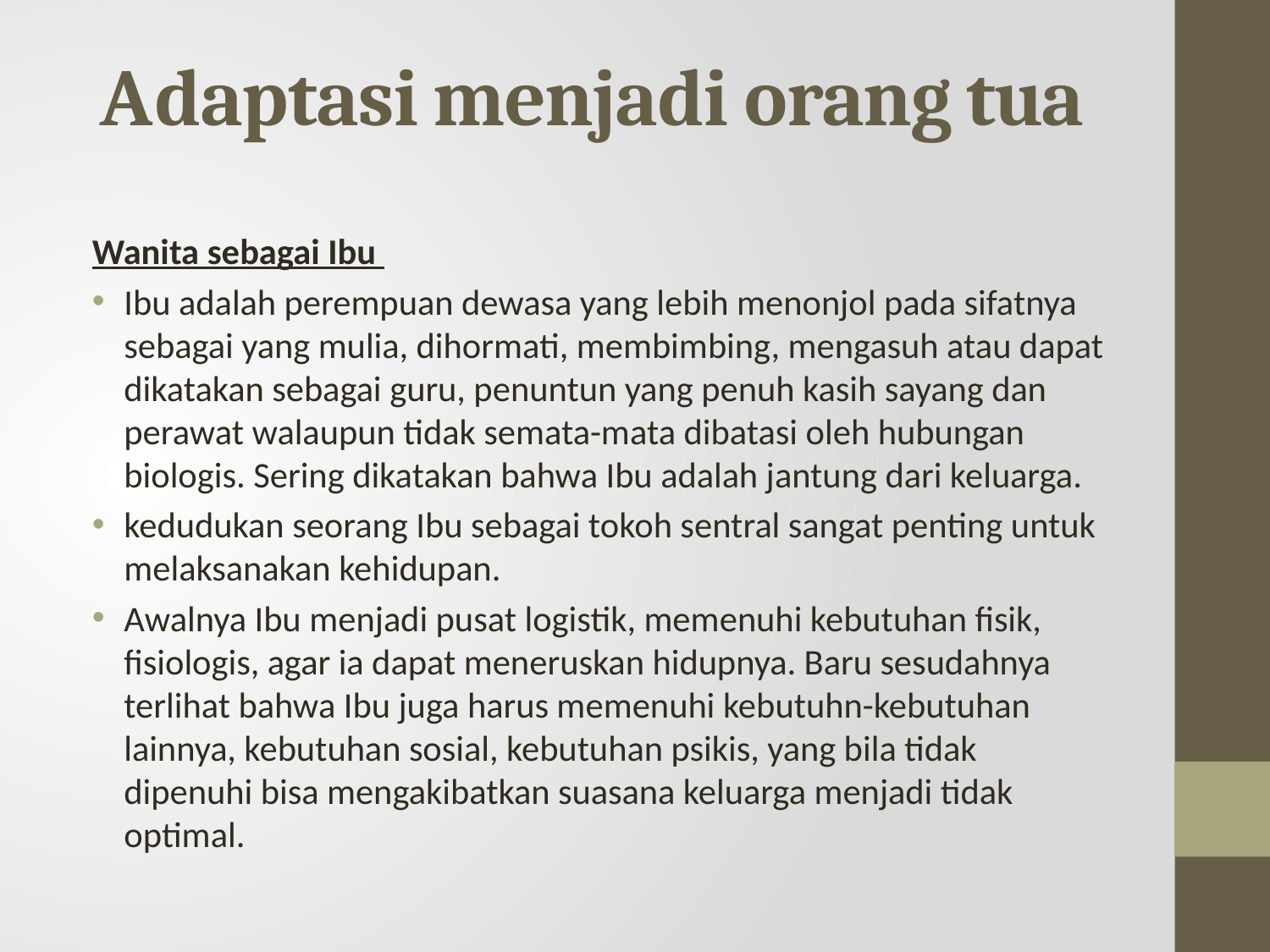

# Adaptasi menjadi orang tua
Wanita sebagai Ibu
Ibu adalah perempuan dewasa yang lebih menonjol pada sifatnya sebagai yang mulia, dihormati, membimbing, mengasuh atau dapat dikatakan sebagai guru, penuntun yang penuh kasih sayang dan perawat walaupun tidak semata-mata dibatasi oleh hubungan biologis. Sering dikatakan bahwa Ibu adalah jantung dari keluarga.
kedudukan seorang Ibu sebagai tokoh sentral sangat penting untuk melaksanakan kehidupan.
Awalnya Ibu menjadi pusat logistik, memenuhi kebutuhan fisik, fisiologis, agar ia dapat meneruskan hidupnya. Baru sesudahnya terlihat bahwa Ibu juga harus memenuhi kebutuhn-kebutuhan lainnya, kebutuhan sosial, kebutuhan psikis, yang bila tidak dipenuhi bisa mengakibatkan suasana keluarga menjadi tidak optimal.